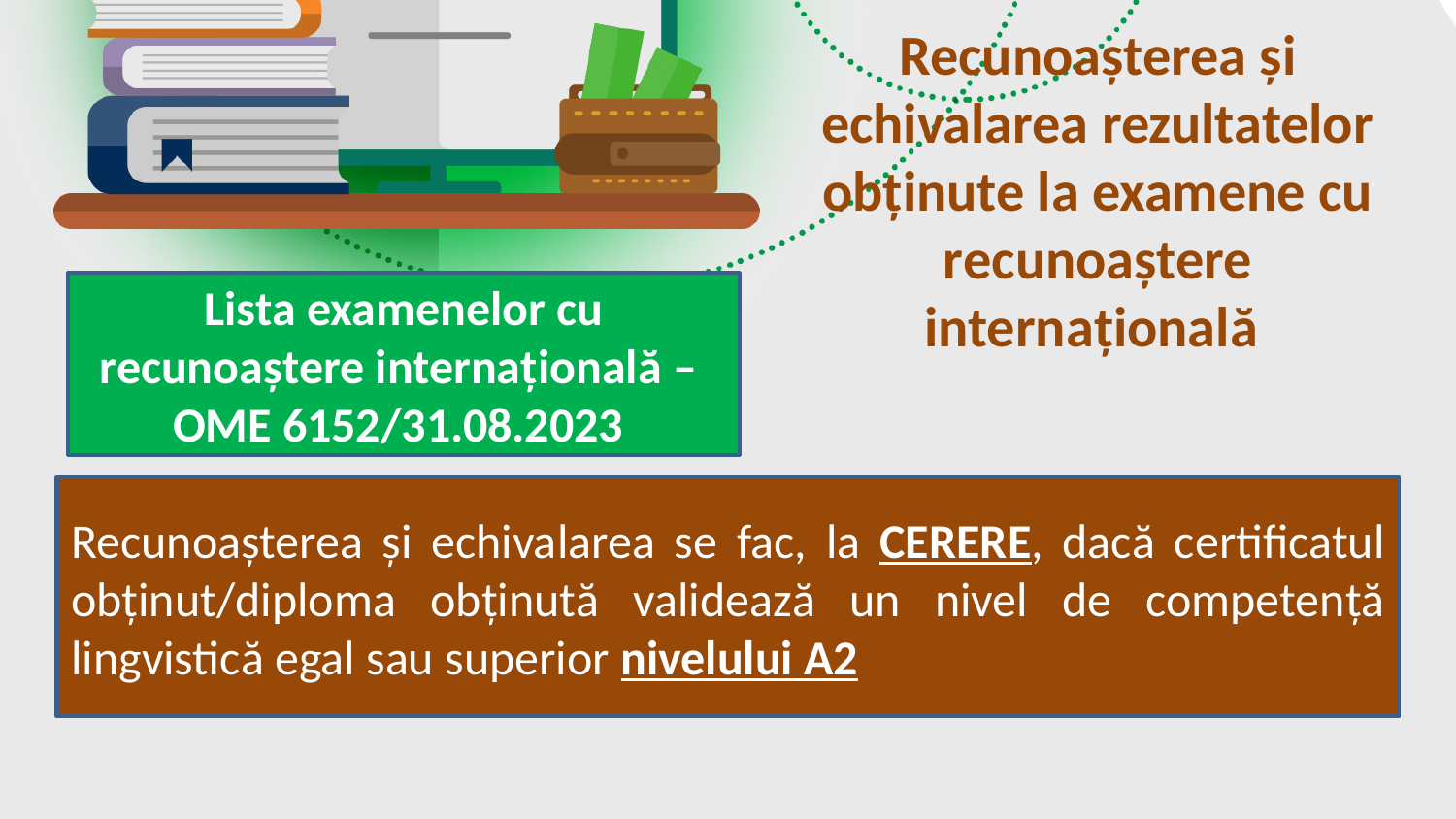

Recunoașterea și echivalarea rezultatelor obținute la examene cu
recunoaștere internațională

Lista examenelor cu recunoaștere internațională –  OME 6152/31.08.2023

Recunoașterea și echivalarea se fac, la CERERE, dacă certificatul obținut/diploma obținută validează un nivel de competență lingvistică egal sau superior nivelului A2